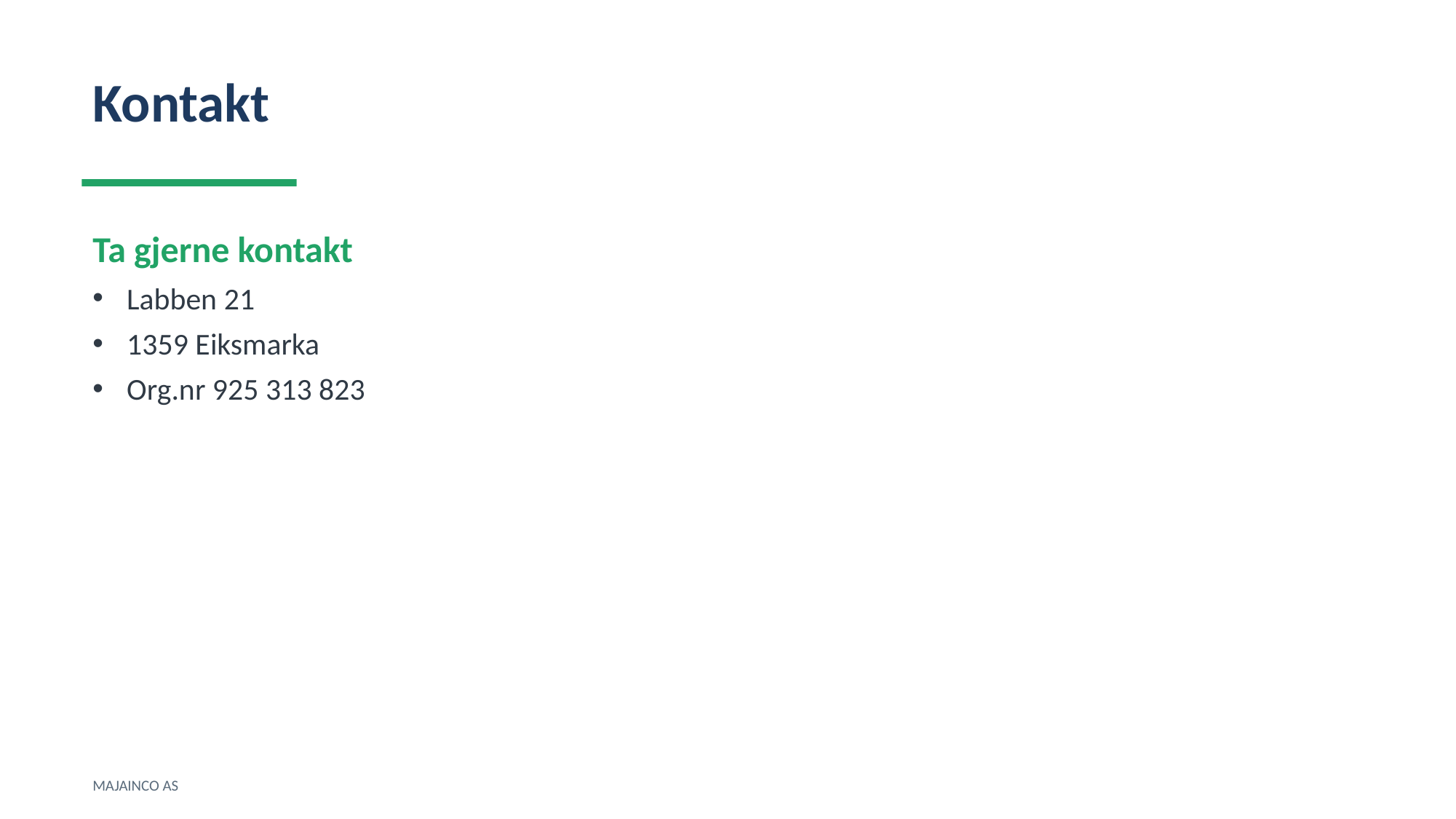

Kontakt

Ta gjerne kontakt
Labben 21
1359 Eiksmarka
Org.nr 925 313 823
MAJAINCO AS